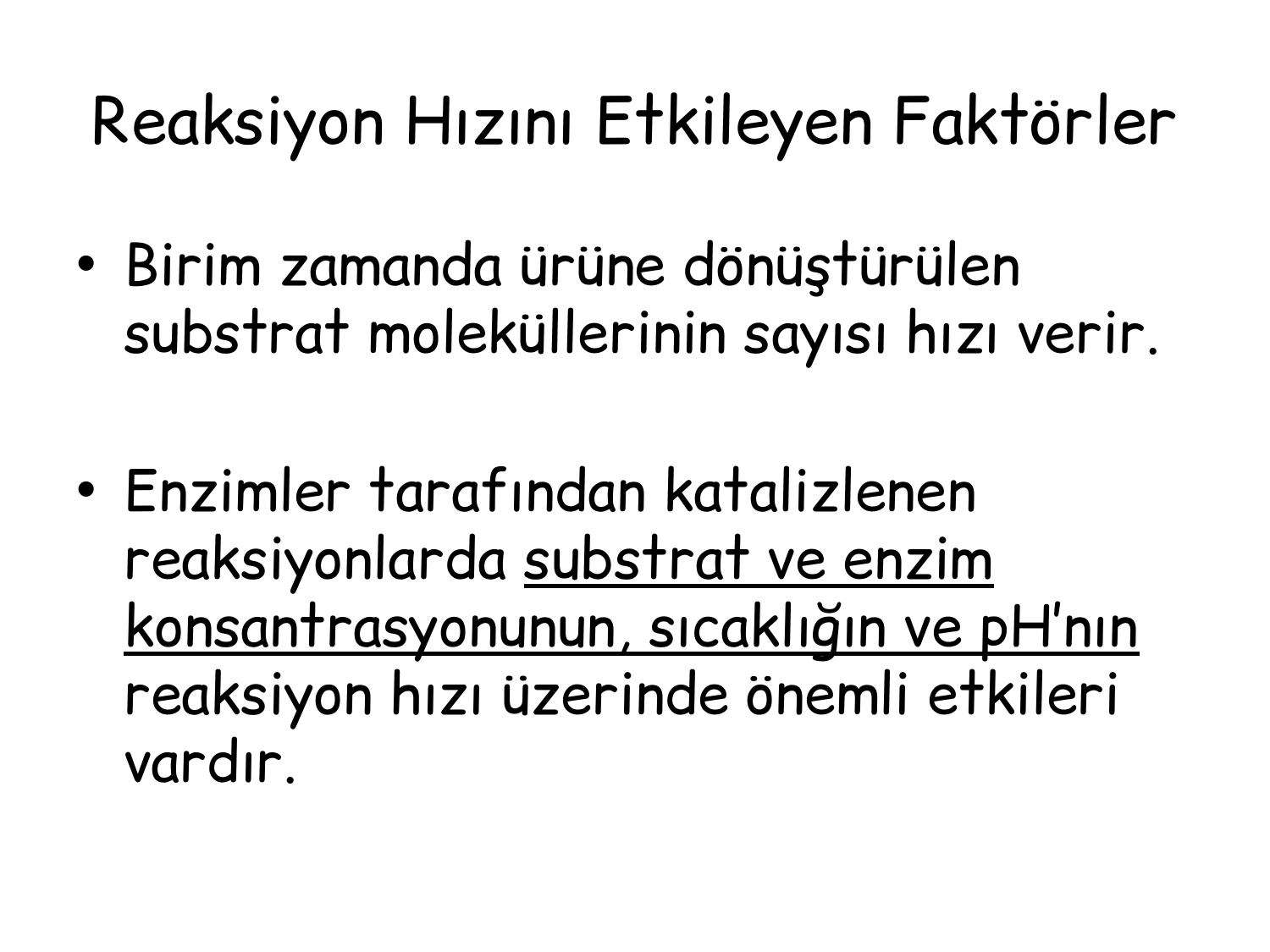

# Reaksiyon Hızını Etkileyen Faktörler
Birim zamanda ürüne dönüştürülen substrat moleküllerinin sayısı hızı verir.

Enzimler tarafından katalizlenen reaksiyonlarda substrat ve enzim konsantrasyonunun, sıcaklığın ve pH’nın reaksiyon hızı üzerinde önemli etkileri vardır.